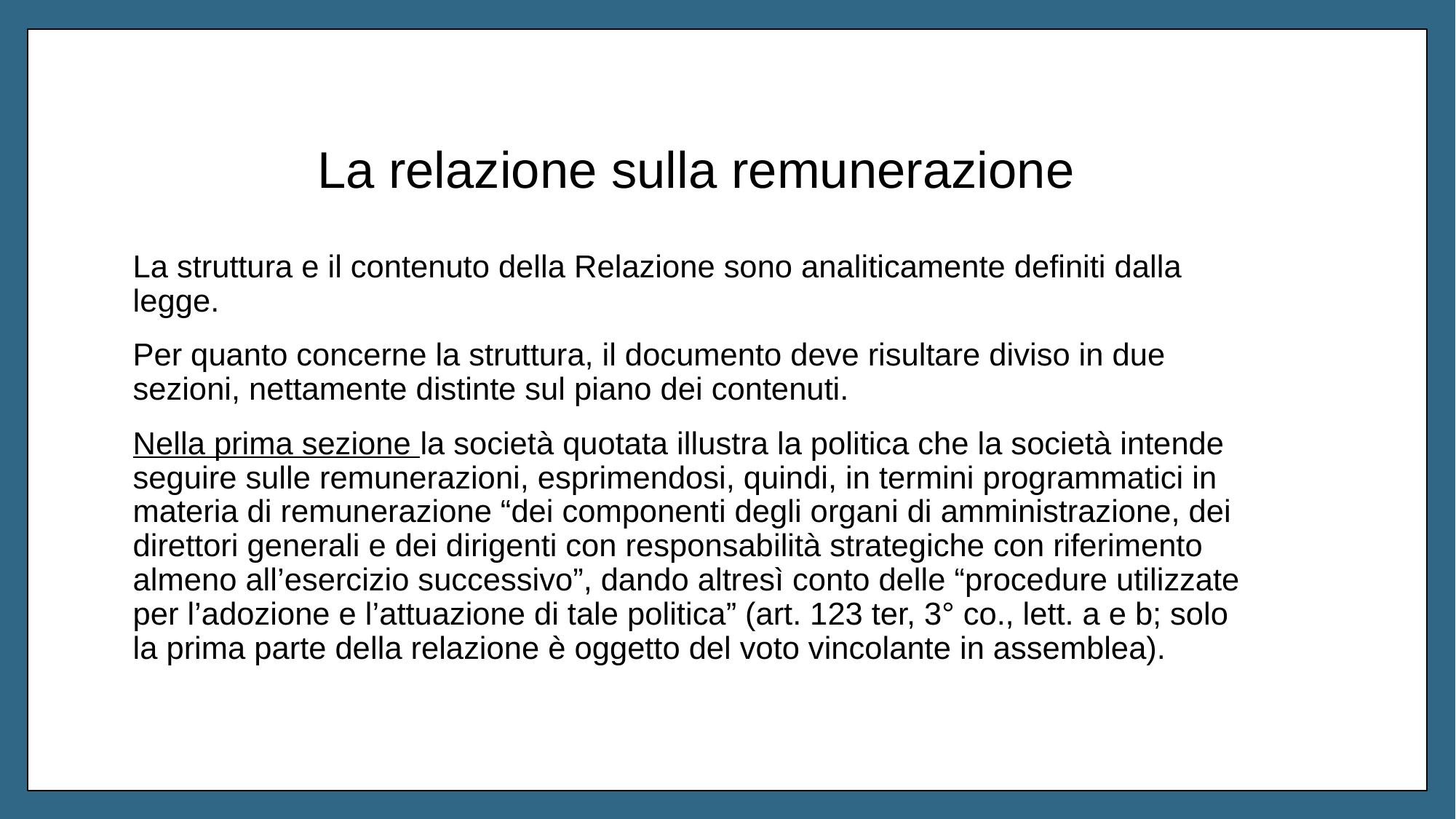

# La relazione sulla remunerazione
La struttura e il contenuto della Relazione sono analiticamente definiti dalla legge.
Per quanto concerne la struttura, il documento deve risultare diviso in due sezioni, nettamente distinte sul piano dei contenuti.
Nella prima sezione la società quotata illustra la politica che la società intende seguire sulle remunerazioni, esprimendosi, quindi, in termini programmatici in materia di remunerazione “dei componenti degli organi di amministrazione, dei direttori generali e dei dirigenti con responsabilità strategiche con riferimento almeno all’esercizio successivo”, dando altresì conto delle “procedure utilizzate per l’adozione e l’attuazione di tale politica” (art. 123 ter, 3° co., lett. a e b; solo la prima parte della relazione è oggetto del voto vincolante in assemblea).